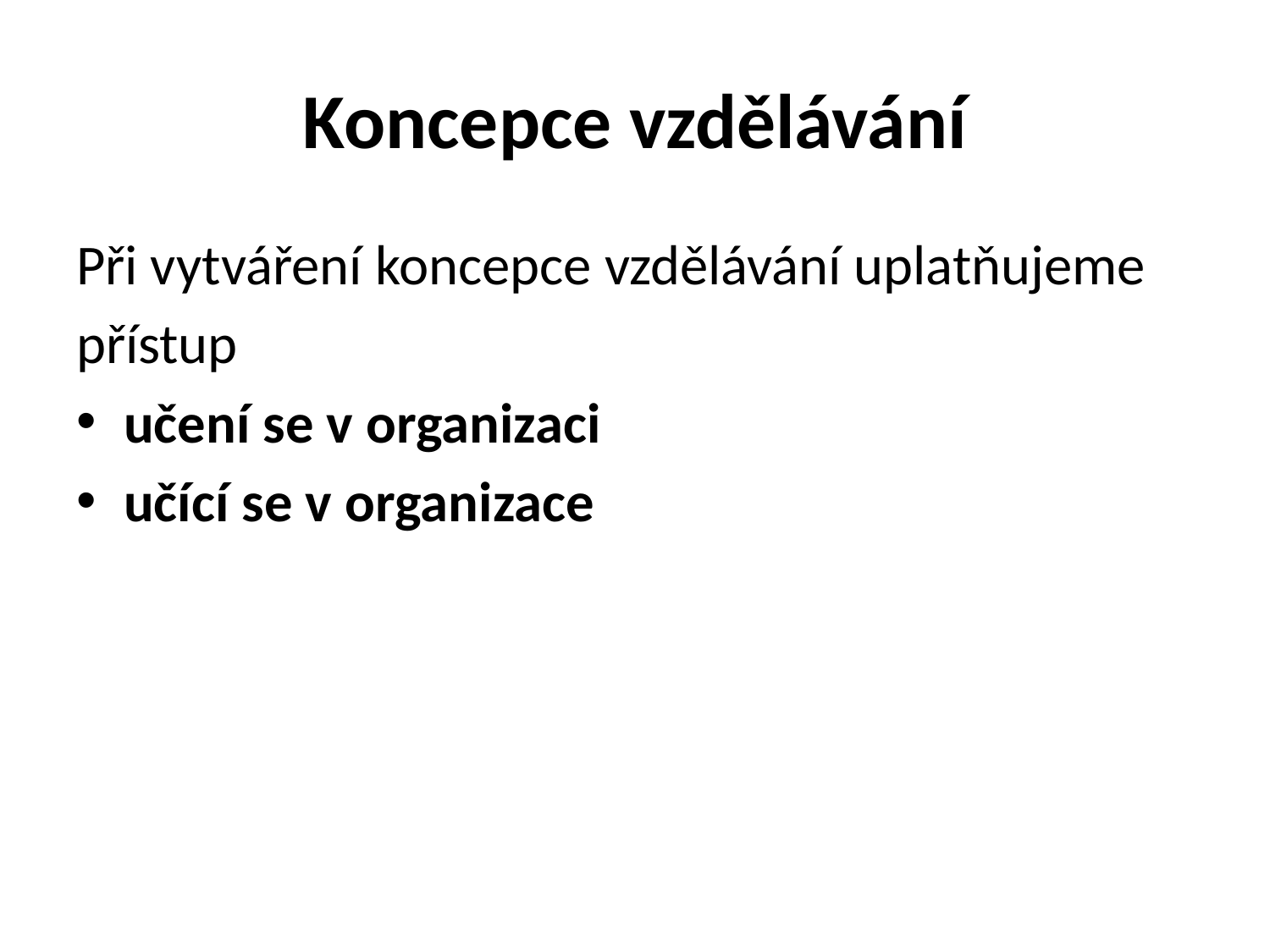

# Koncepce vzdělávání
Při vytváření koncepce vzdělávání uplatňujeme
přístup
učení se v organizaci
učící se v organizace